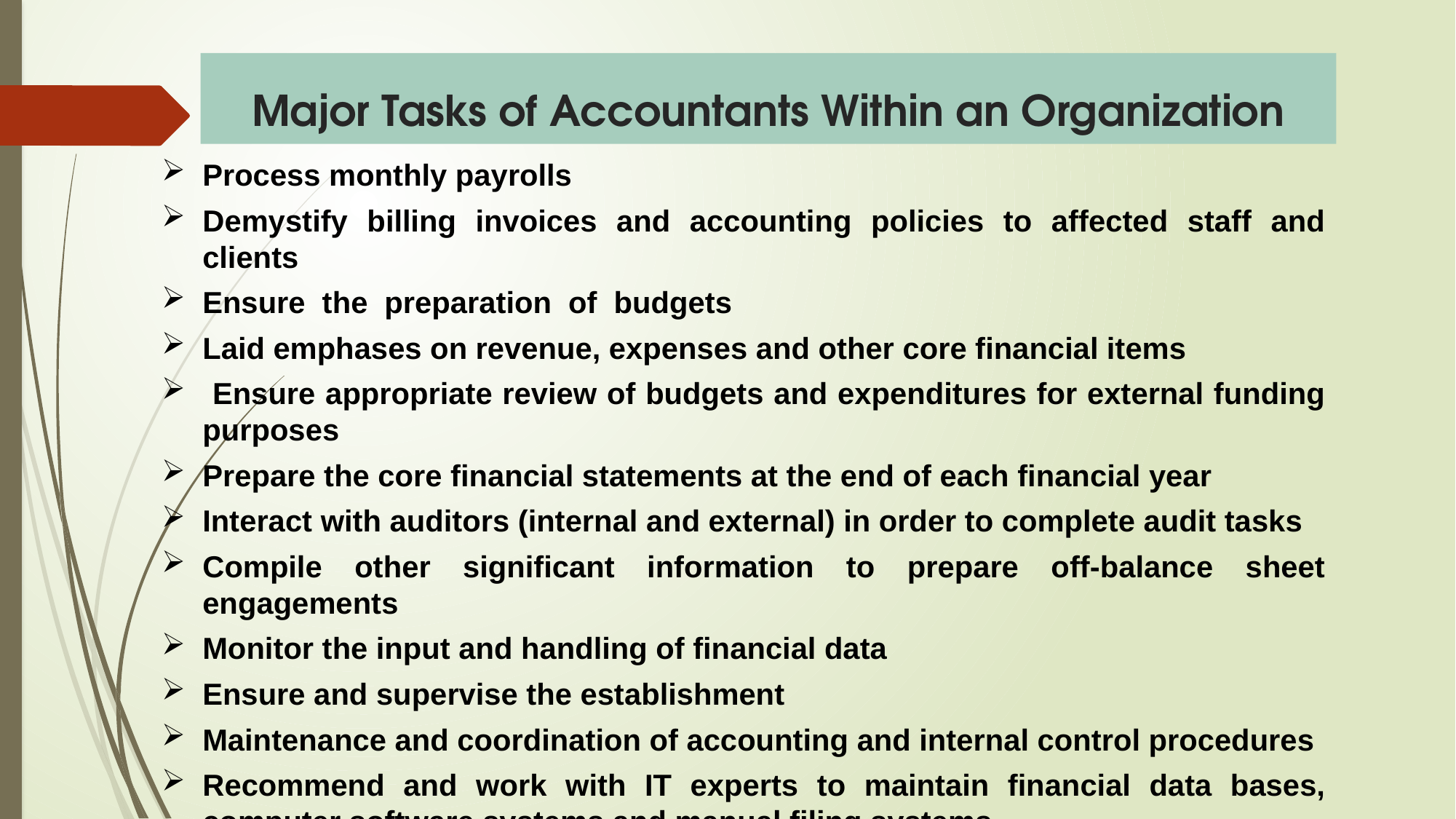

# Major Tasks of Accountants Within an Organization
Process monthly payrolls
Demystify billing invoices and accounting policies to affected staff and clients
Ensure  the  preparation  of  budgets
Laid emphases on revenue, expenses and other core financial items
 Ensure appropriate review of budgets and expenditures for external funding purposes
Prepare the core financial statements at the end of each financial year
Interact with auditors (internal and external) in order to complete audit tasks
Compile other significant information to prepare off-balance sheet engagements
Monitor the input and handling of financial data
Ensure and supervise the establishment
Maintenance and coordination of accounting and internal control procedures
Recommend and work with IT experts to maintain financial data bases, computer software systems and manual filing systems
And many more